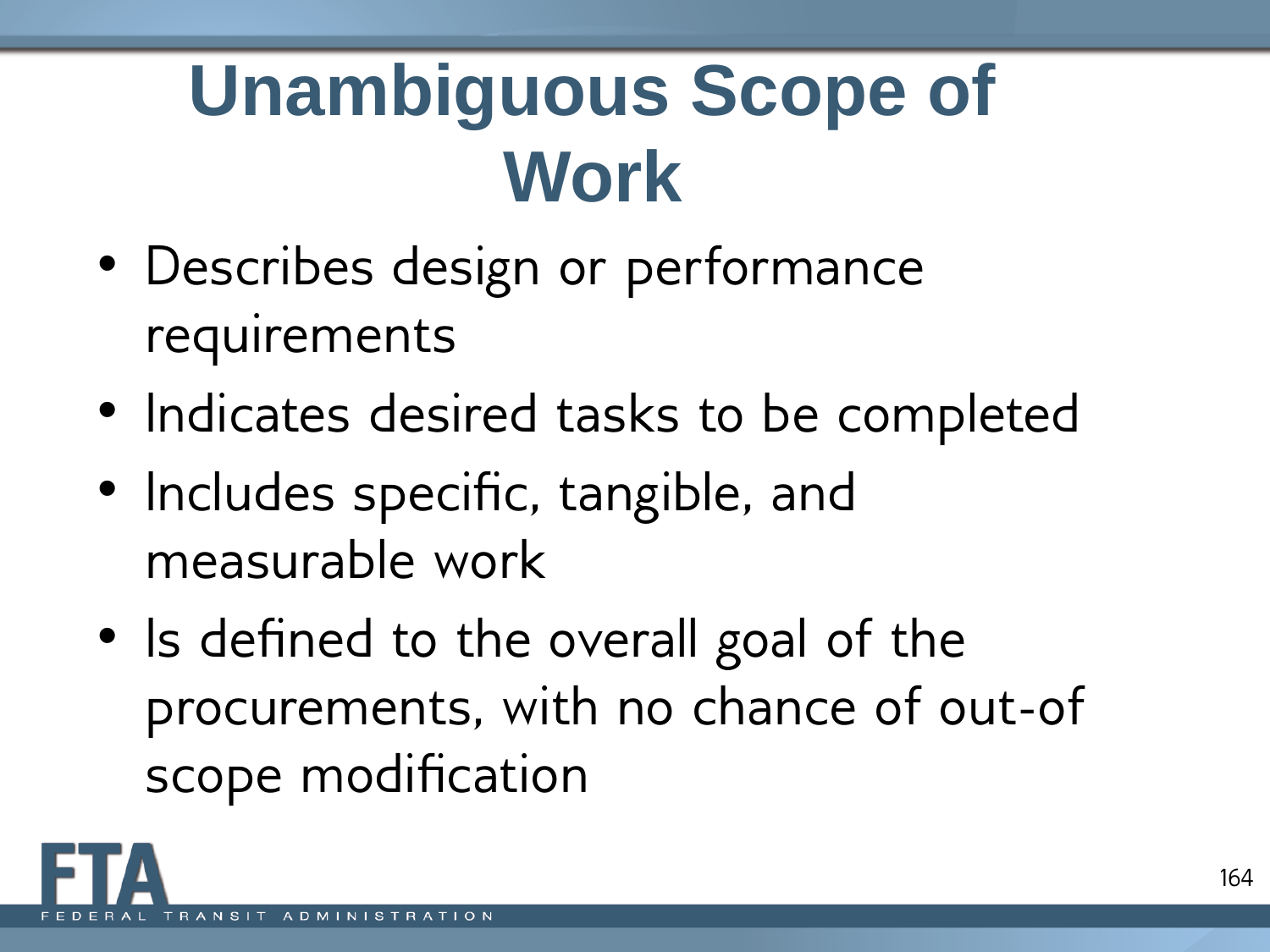

# Unambiguous Scope of Work
Describes design or performance requirements
Indicates desired tasks to be completed
Includes specific, tangible, and measurable work
Is defined to the overall goal of the procurements, with no chance of out-of scope modification